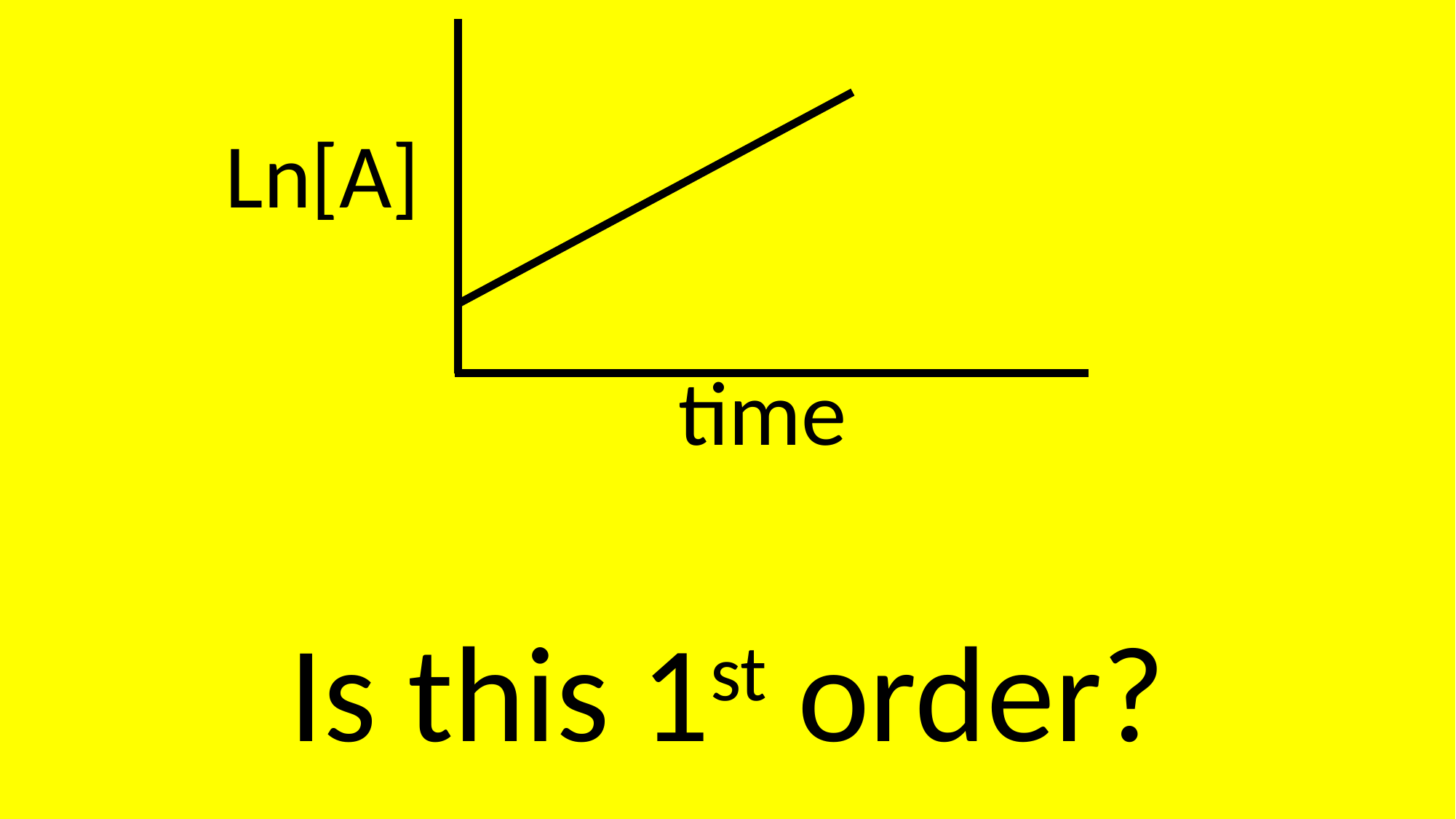

Ln[A]
time
# Is this 1st order?